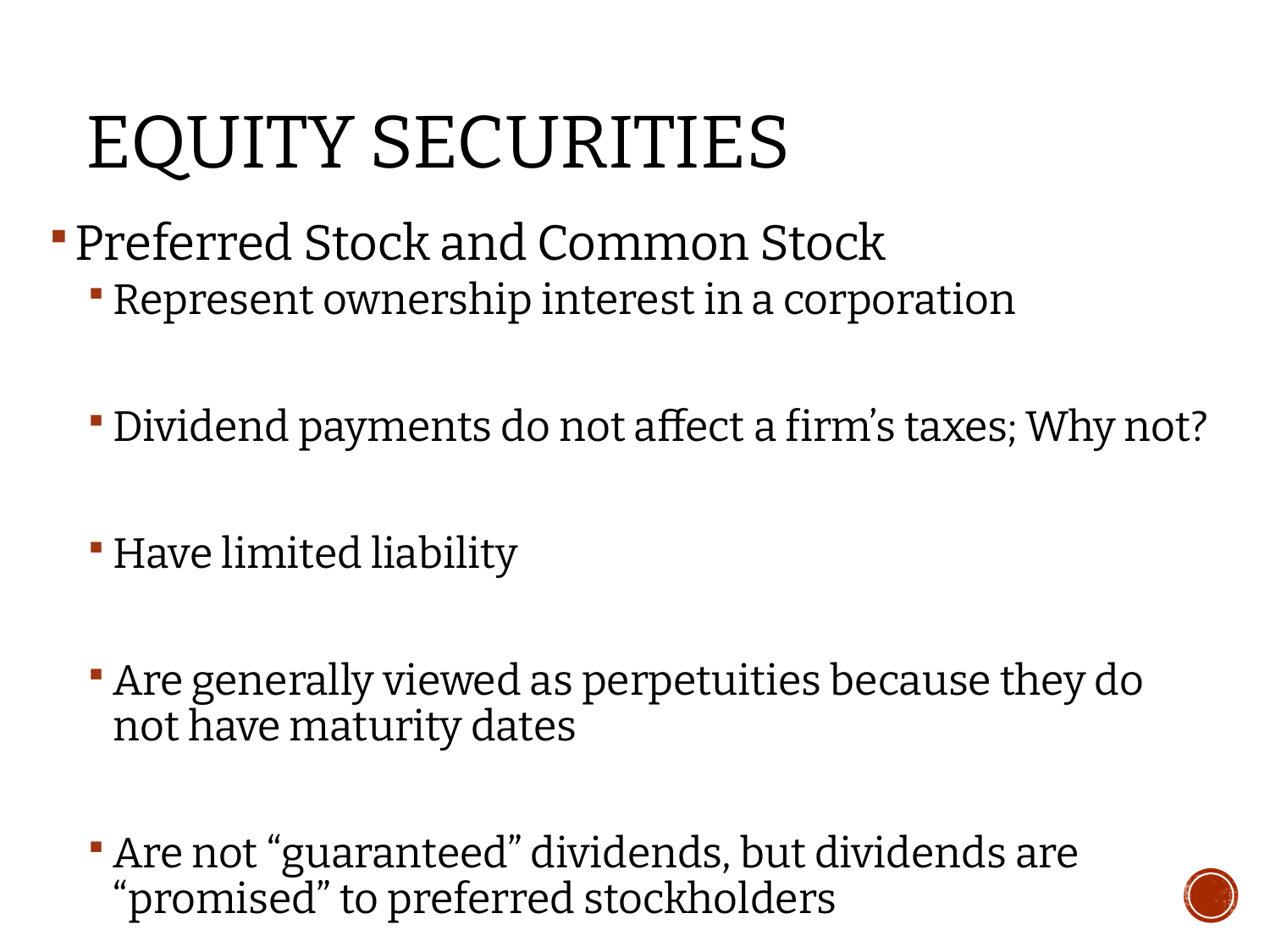

# Equity Securities
Preferred Stock and Common Stock
Represent ownership interest in a corporation

Dividend payments do not affect a firm’s taxes; Why not?

Have limited liability

Are generally viewed as perpetuities because they do not have maturity dates

Are not “guaranteed” dividends, but dividends are “promised” to preferred stockholders